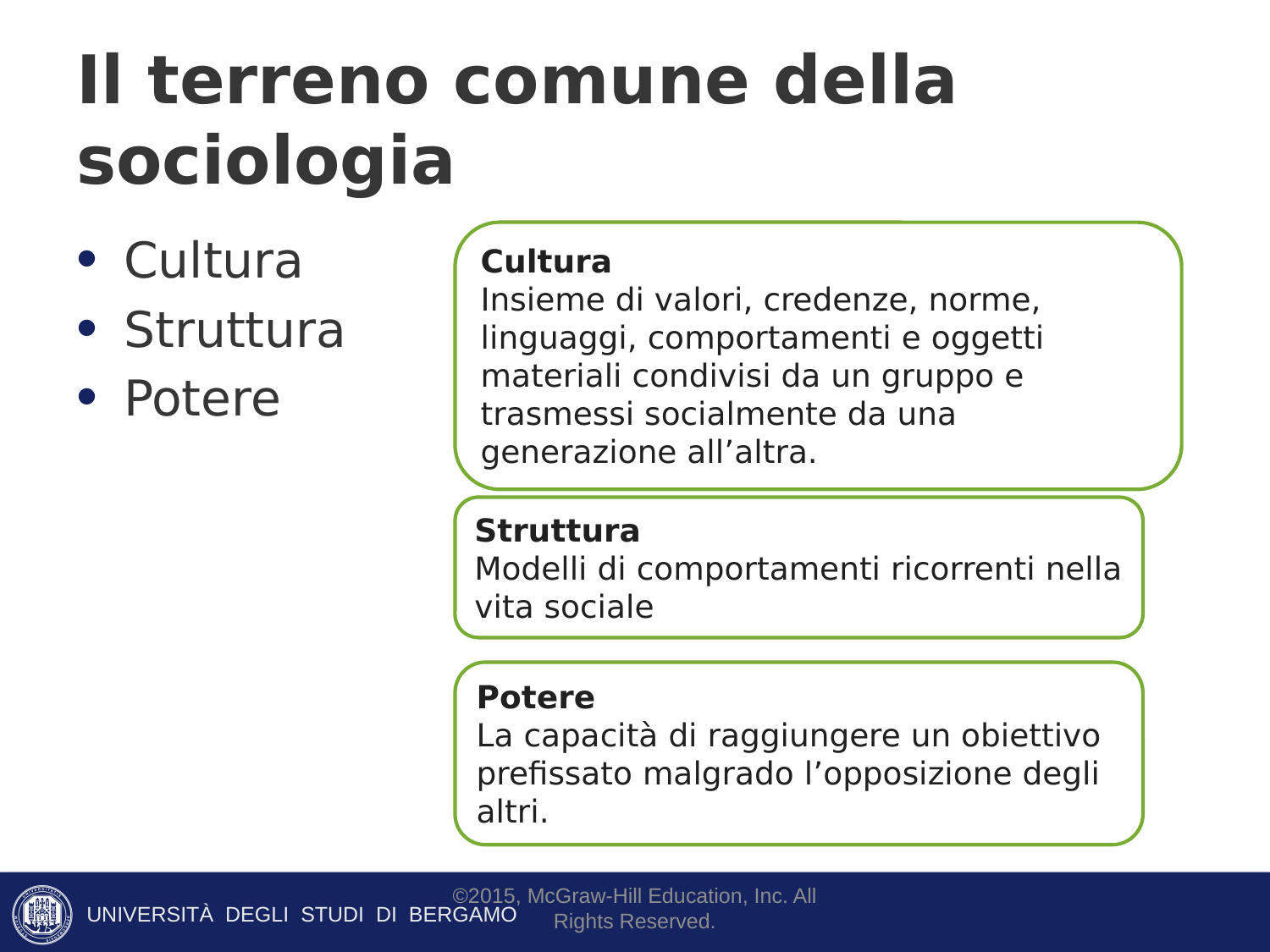

# Il terreno comune della sociologia
Cultura
Struttura
Potere
Cultura
Insieme di valori, credenze, norme, linguaggi, comportamenti e oggetti materiali condivisi da un gruppo e trasmessi socialmente da una generazione all’altra.
Struttura
Modelli di comportamenti ricorrenti nella vita sociale
Potere
La capacità di raggiungere un obiettivo prefissato malgrado l’opposizione degli altri.
©2015, McGraw-Hill Education, Inc. All Rights Reserved.
14